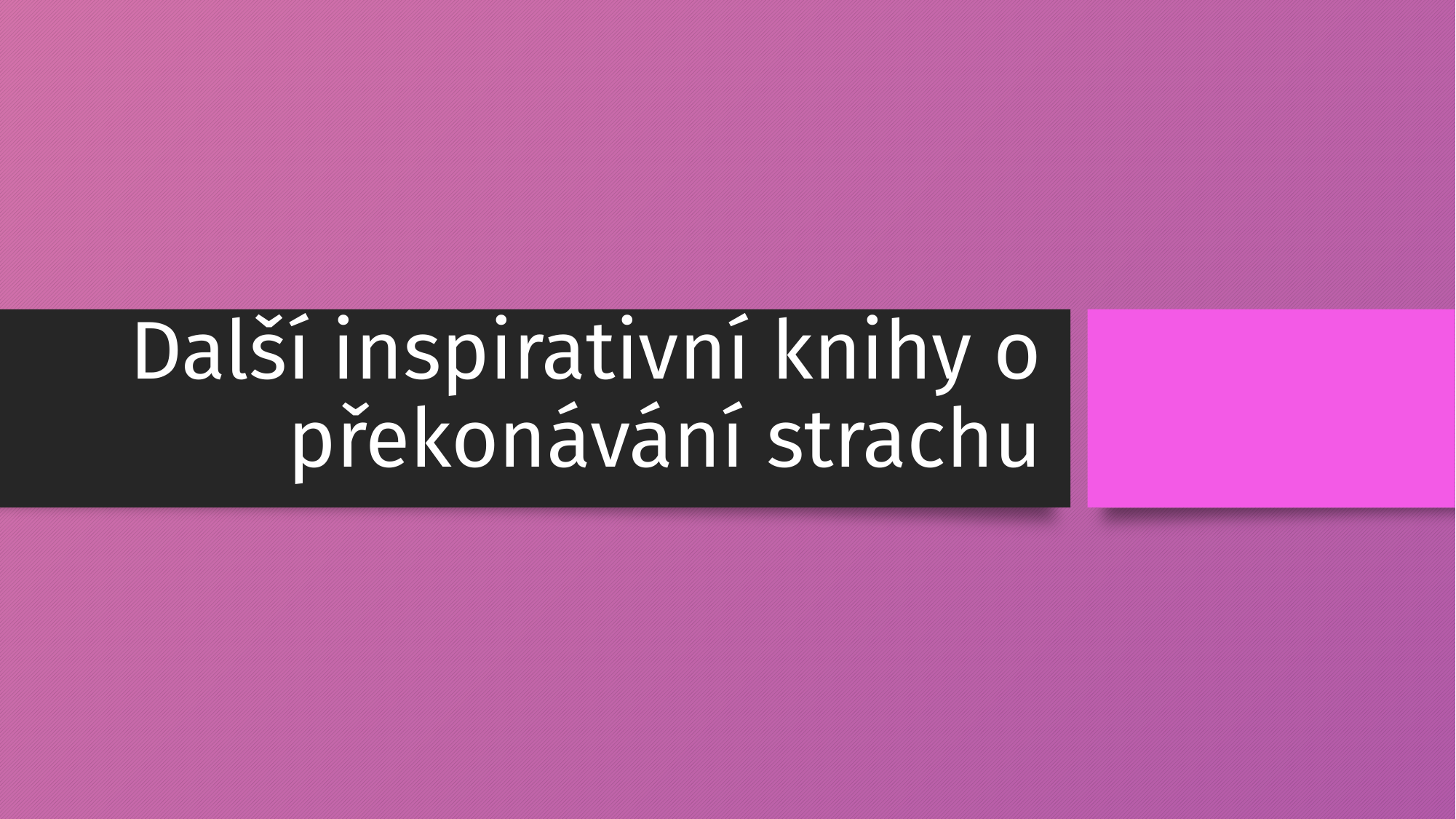

# Další inspirativní knihy o překonávání strachu